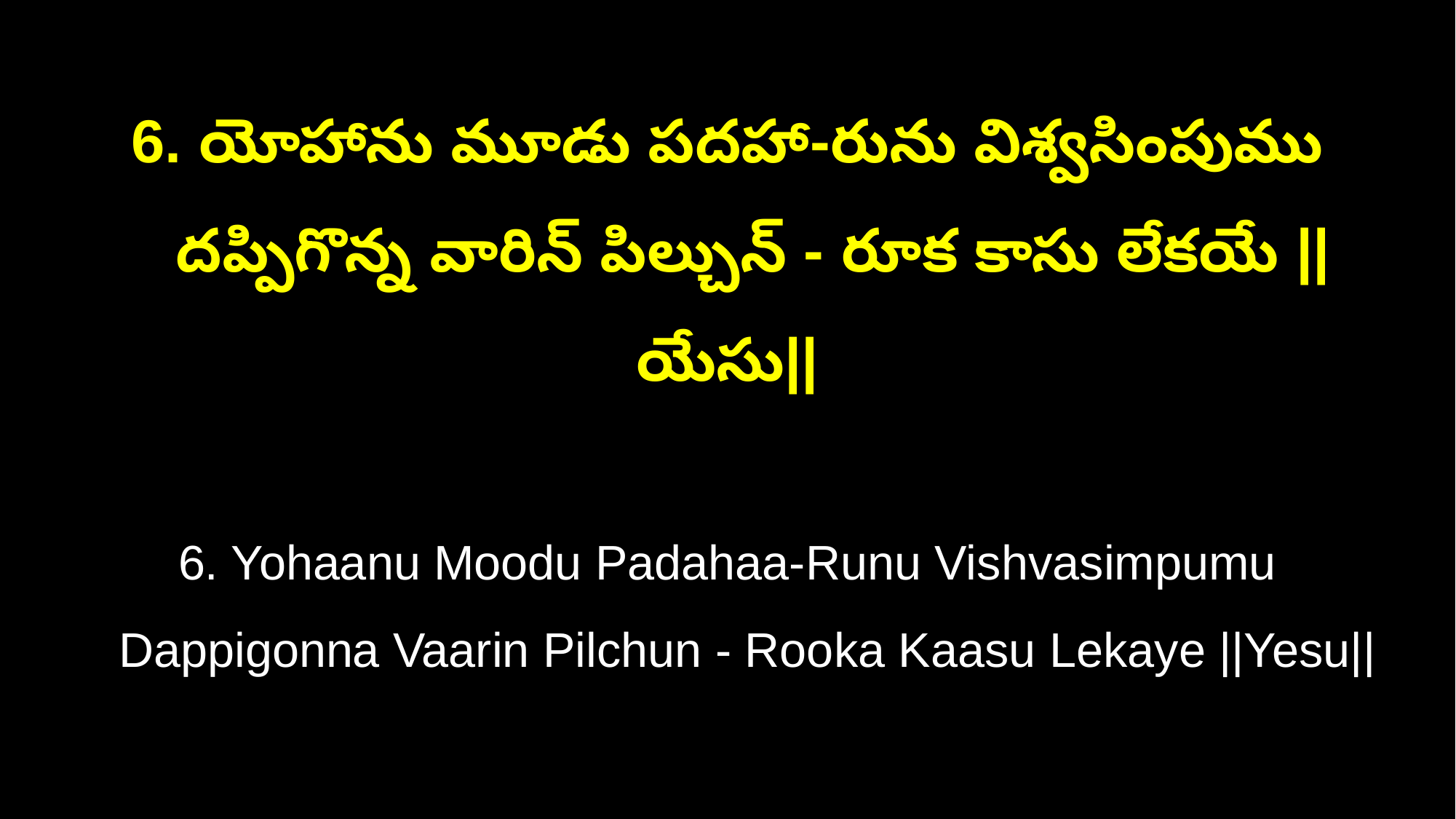

6. యోహాను మూడు పదహా-రును విశ్వసింపుము
   దప్పిగొన్న వారిన్ పిల్చున్ - రూక కాసు లేకయే ||యేసు||
6. Yohaanu Moodu Padahaa-Runu Vishvasimpumu
   Dappigonna Vaarin Pilchun - Rooka Kaasu Lekaye ||Yesu||